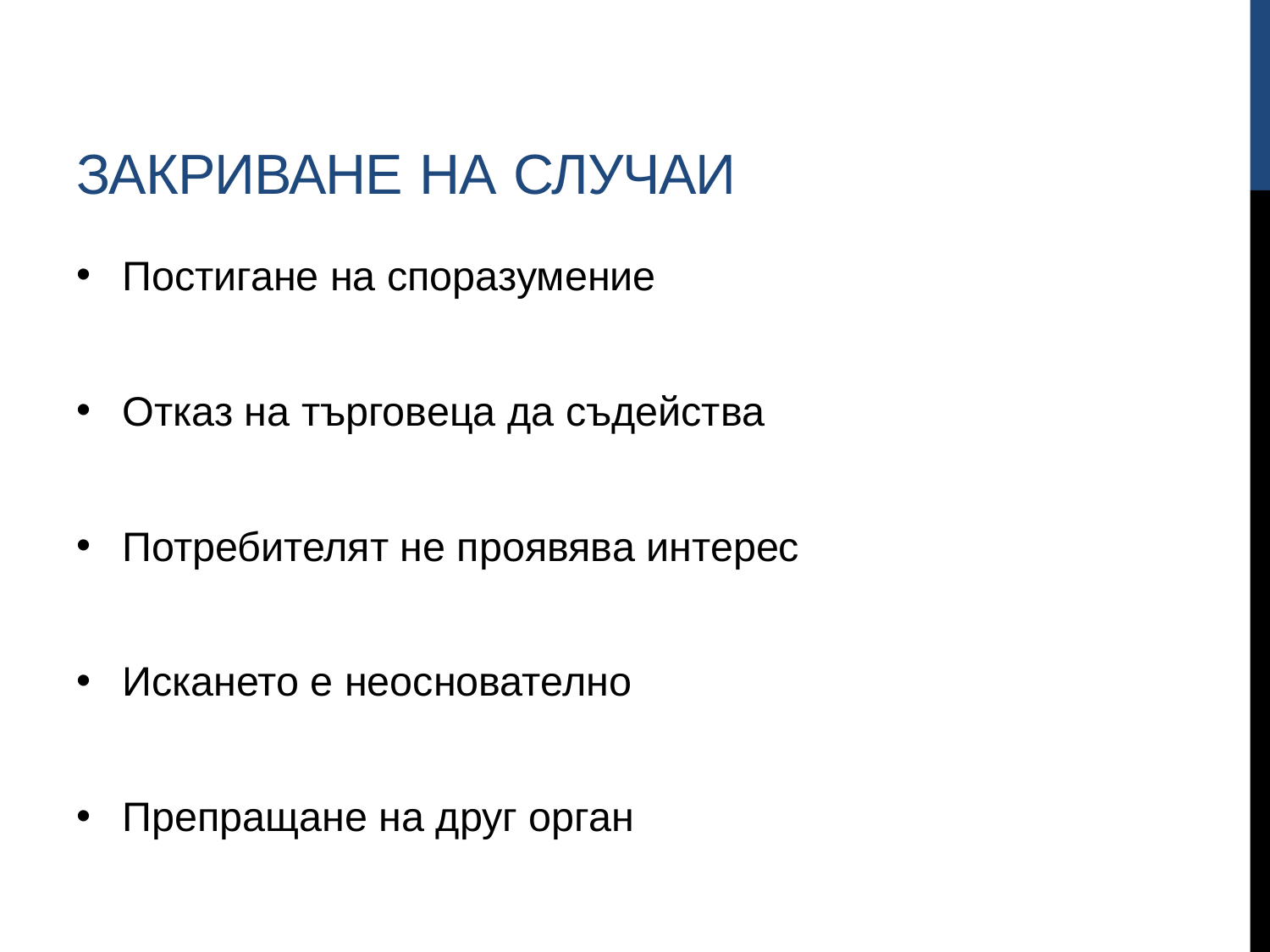

# закриване на случаи
Постигане на споразумение

Отказ на търговеца да съдейства

Потребителят не проявява интерес

Искането е неоснователно

Препращане на друг орган